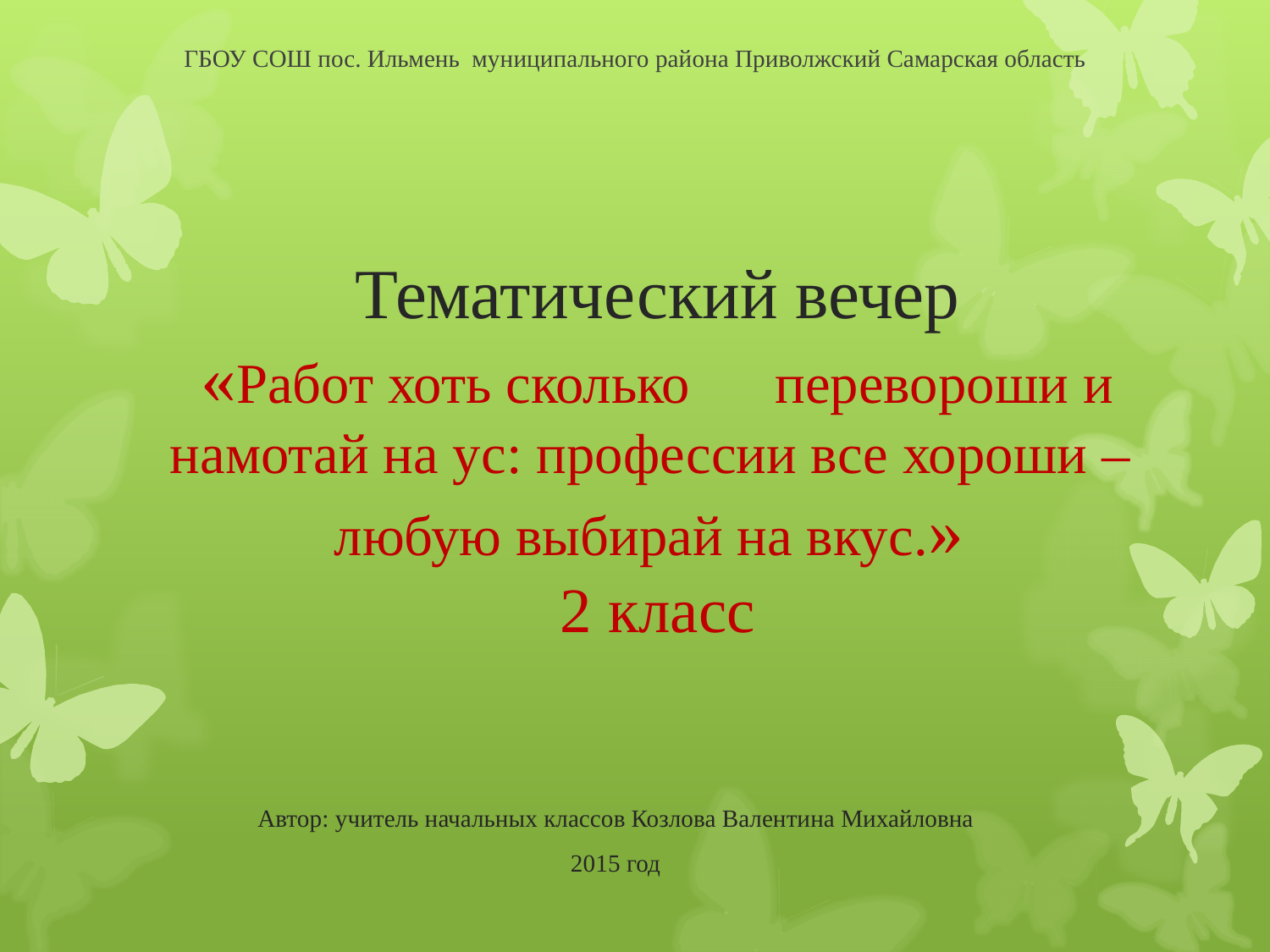

ГБОУ СОШ пос. Ильмень  муниципального района Приволжский Самарская область
# Тематический вечер «Работ хоть сколько      перевороши и намотай на ус: профессии все хороши – любую выбирай на вкус.» 2 класс
Автор: учитель начальных классов Козлова Валентина Михайловна
                                                   2015 год